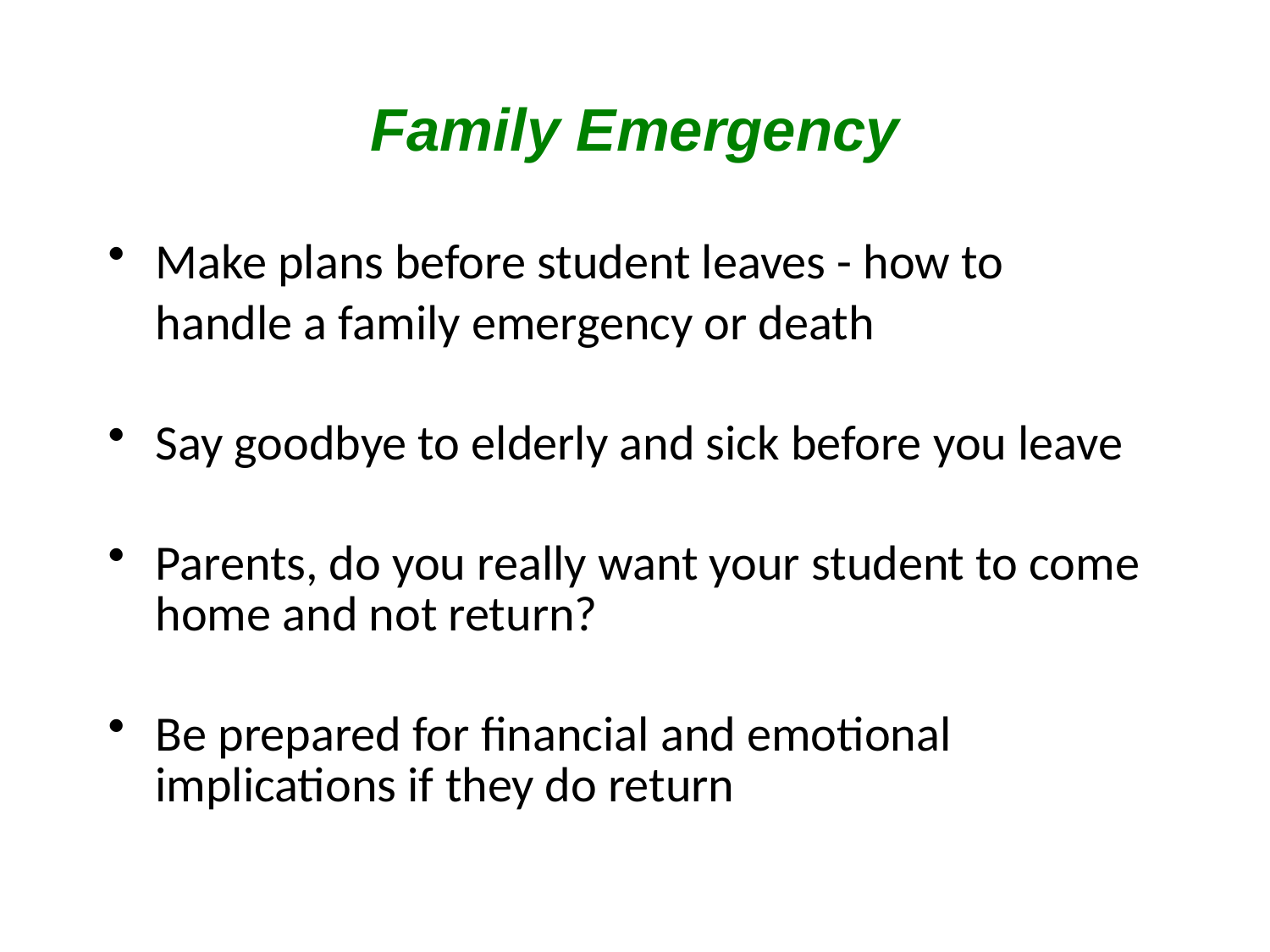

# Family Emergency
Make plans before student leaves - how to
	handle a family emergency or death

Say goodbye to elderly and sick before you leave

Parents, do you really want your student to come home and not return?

Be prepared for financial and emotional implications if they do return